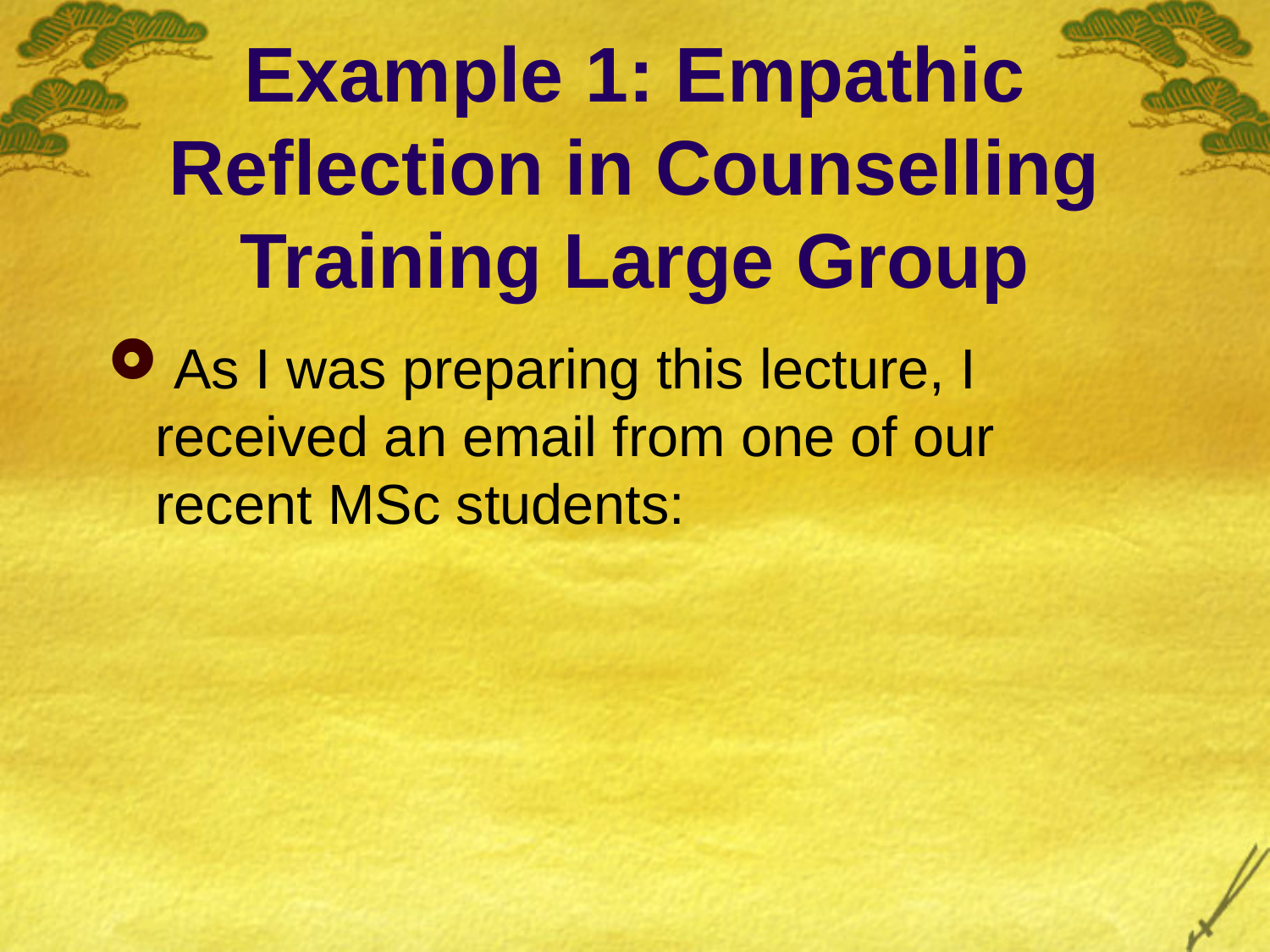

# Example 1: Empathic Reflection in Counselling Training Large Group
 As I was preparing this lecture, I received an email from one of our recent MSc students: